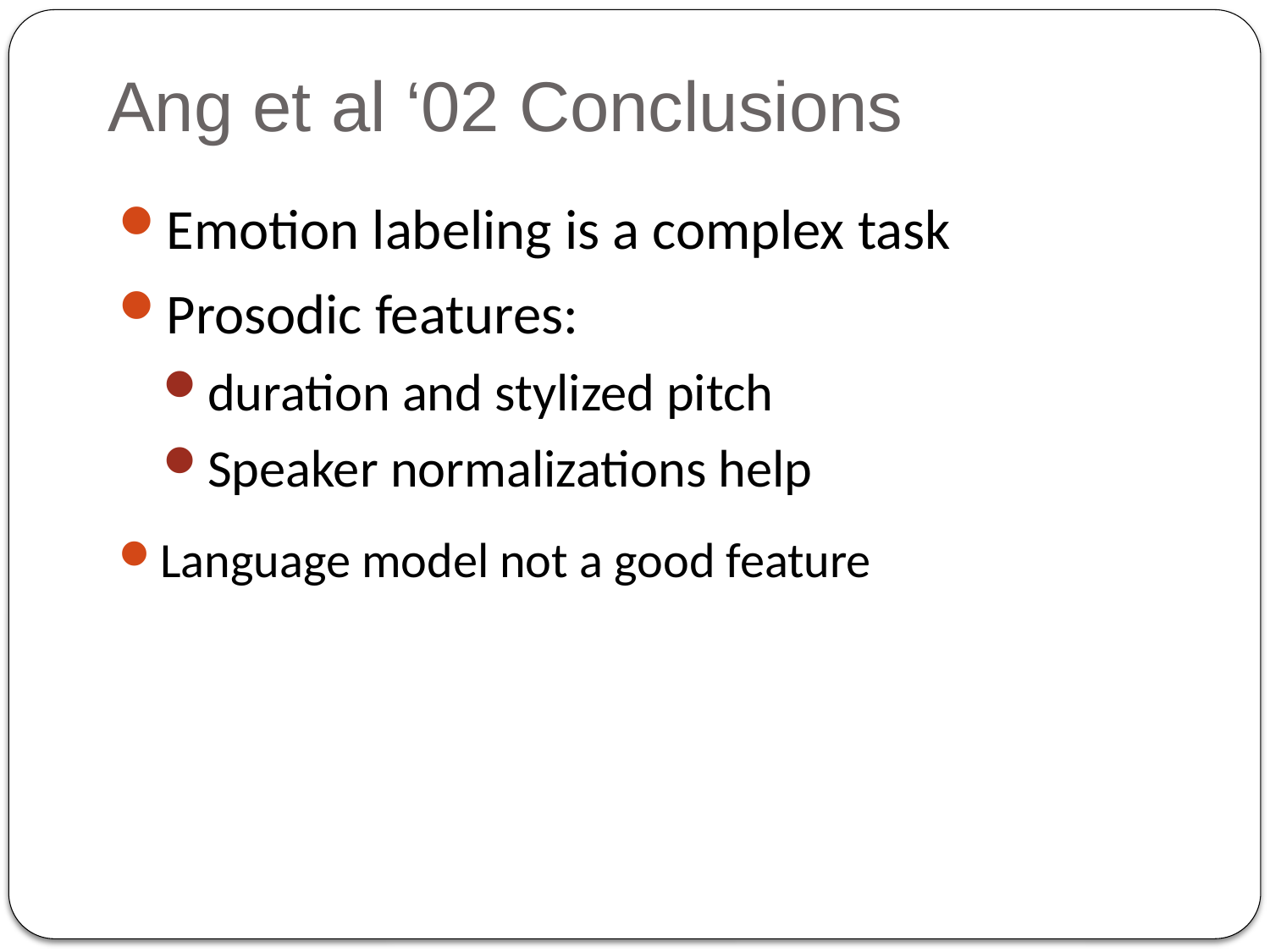

# Ang et al ‘02 Conclusions
Emotion labeling is a complex task
Prosodic features:
duration and stylized pitch
Speaker normalizations help

Language model not a good feature